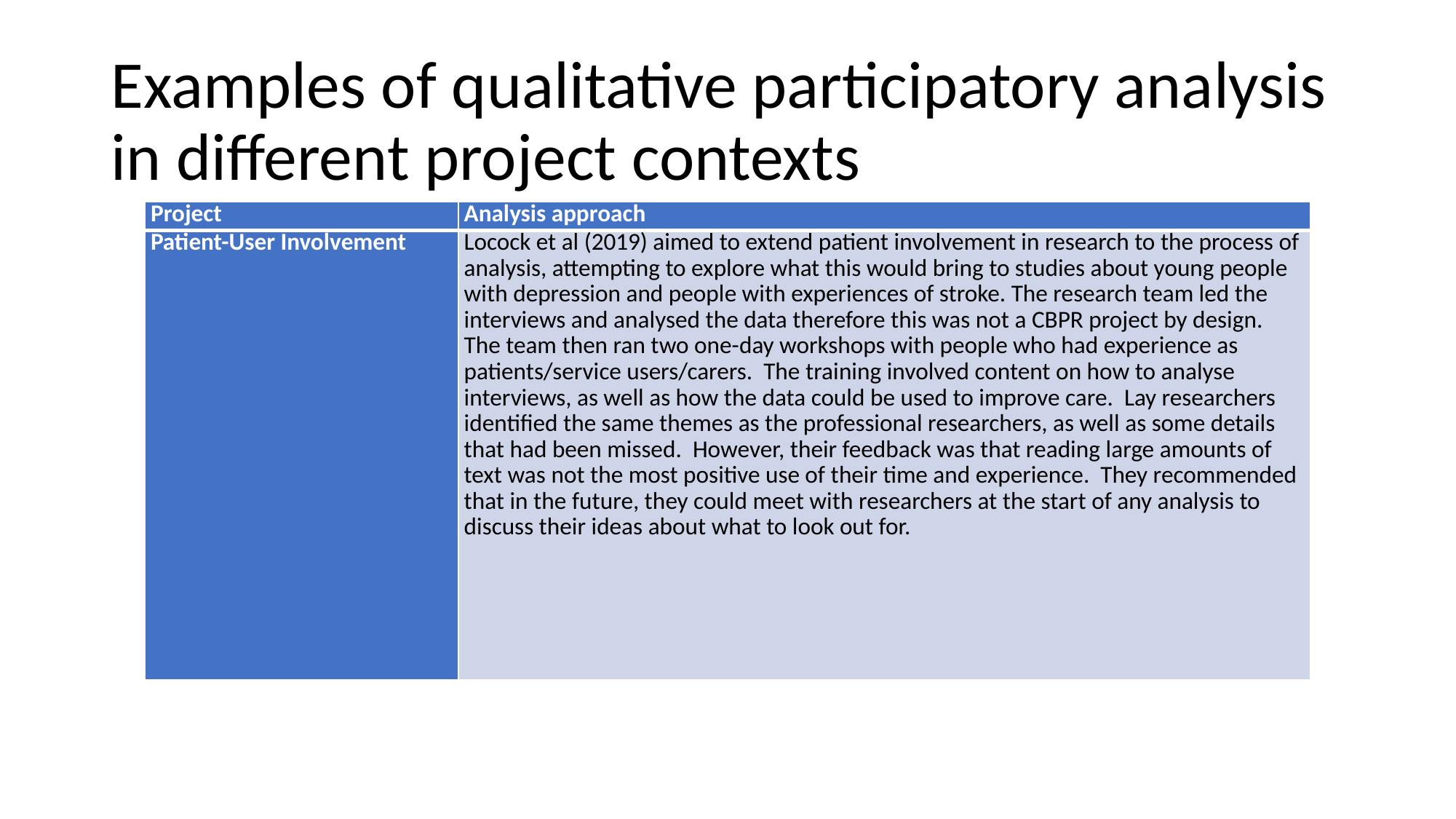

# Examples of qualitative participatory analysis in different project contexts
| Project | Analysis approach |
| --- | --- |
| Patient-User Involvement | Locock et al (2019) aimed to extend patient involvement in research to the process of analysis, attempting to explore what this would bring to studies about young people with depression and people with experiences of stroke. The research team led the interviews and analysed the data therefore this was not a CBPR project by design. The team then ran two one-day workshops with people who had experience as patients/service users/carers. The training involved content on how to analyse interviews, as well as how the data could be used to improve care. Lay researchers identified the same themes as the professional researchers, as well as some details that had been missed. However, their feedback was that reading large amounts of text was not the most positive use of their time and experience. They recommended that in the future, they could meet with researchers at the start of any analysis to discuss their ideas about what to look out for. |